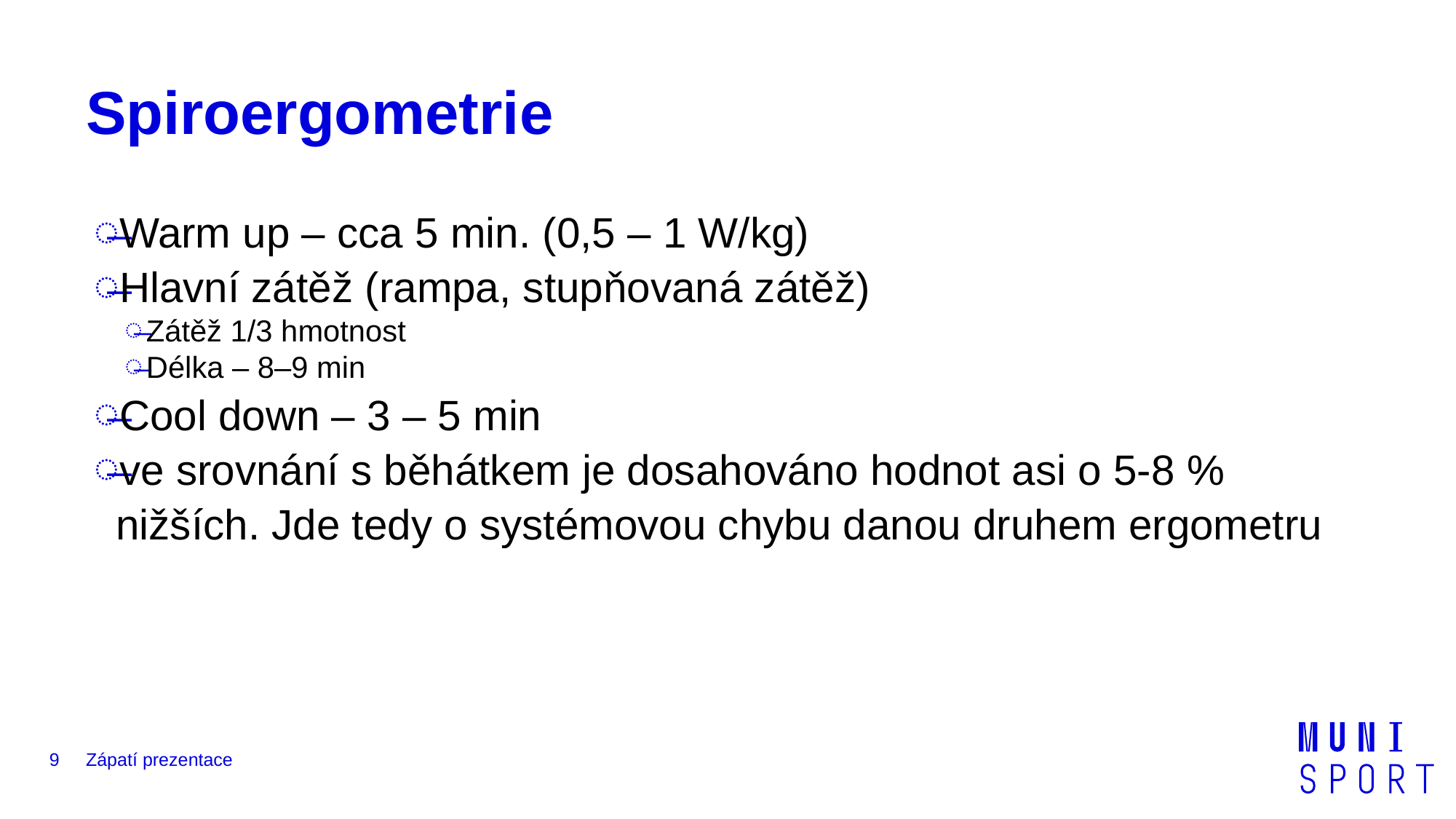

# Spiroergometrie
Warm up – cca 5 min. (0,5 – 1 W/kg)
Hlavní zátěž (rampa, stupňovaná zátěž)
Zátěž 1/3 hmotnost
Délka – 8–9 min
Cool down – 3 – 5 min
ve srovnání s běhátkem je dosahováno hodnot asi o 5-8 % nižších. Jde tedy o systémovou chybu danou druhem ergometru

9
Zápatí prezentace